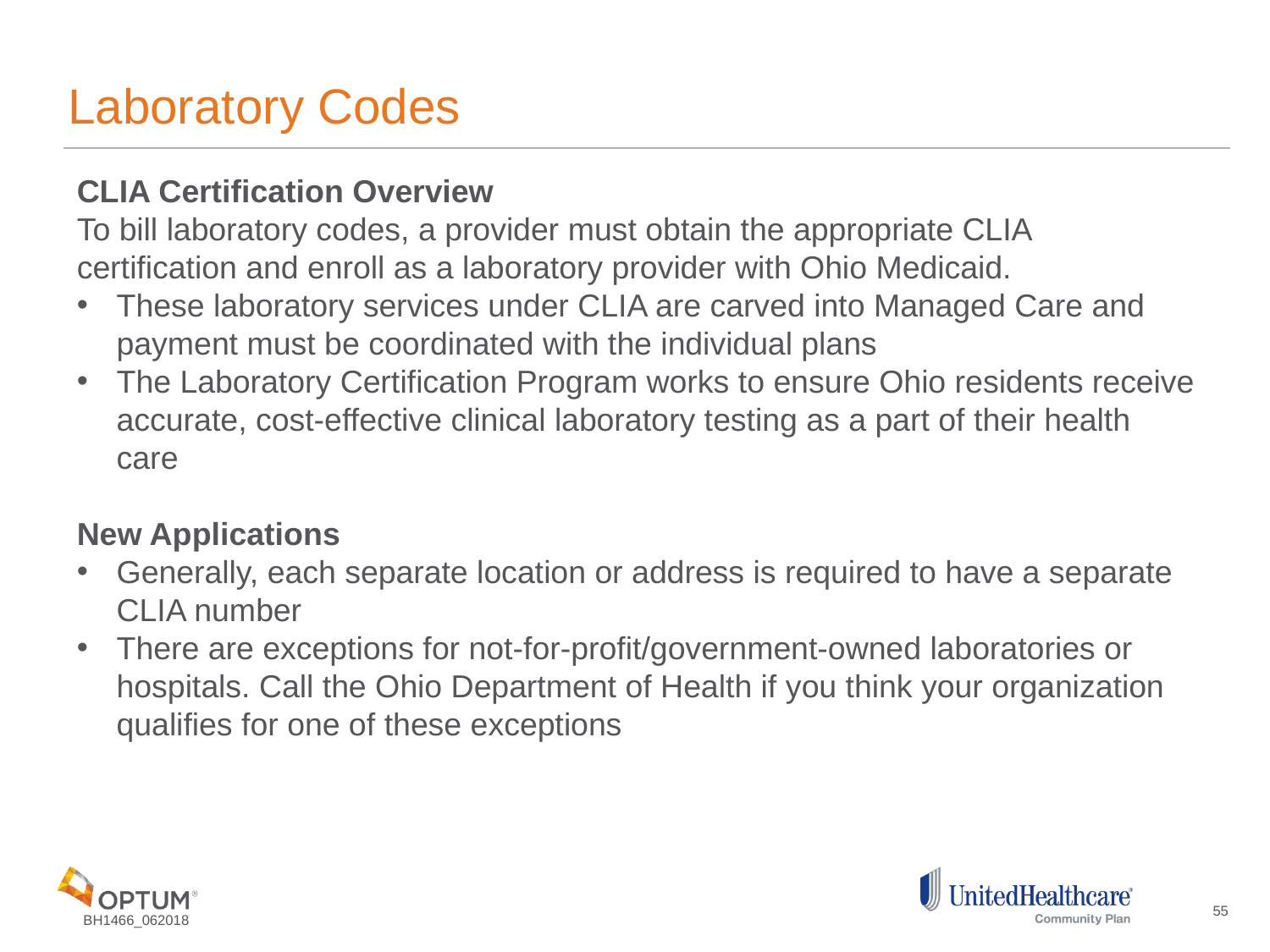

# Laboratory Codes
CLIA Certification Overview
To bill laboratory codes, a provider must obtain the appropriate CLIA certification and enroll as a laboratory provider with Ohio Medicaid.
These laboratory services under CLIA are carved into Managed Care and payment must be coordinated with the individual plans
The Laboratory Certification Program works to ensure Ohio residents receive accurate, cost-effective clinical laboratory testing as a part of their health care

New Applications
Generally, each separate location or address is required to have a separate CLIA number
There are exceptions for not-for-profit/government-owned laboratories or hospitals. Call the Ohio Department of Health if you think your organization qualifies for one of these exceptions

55